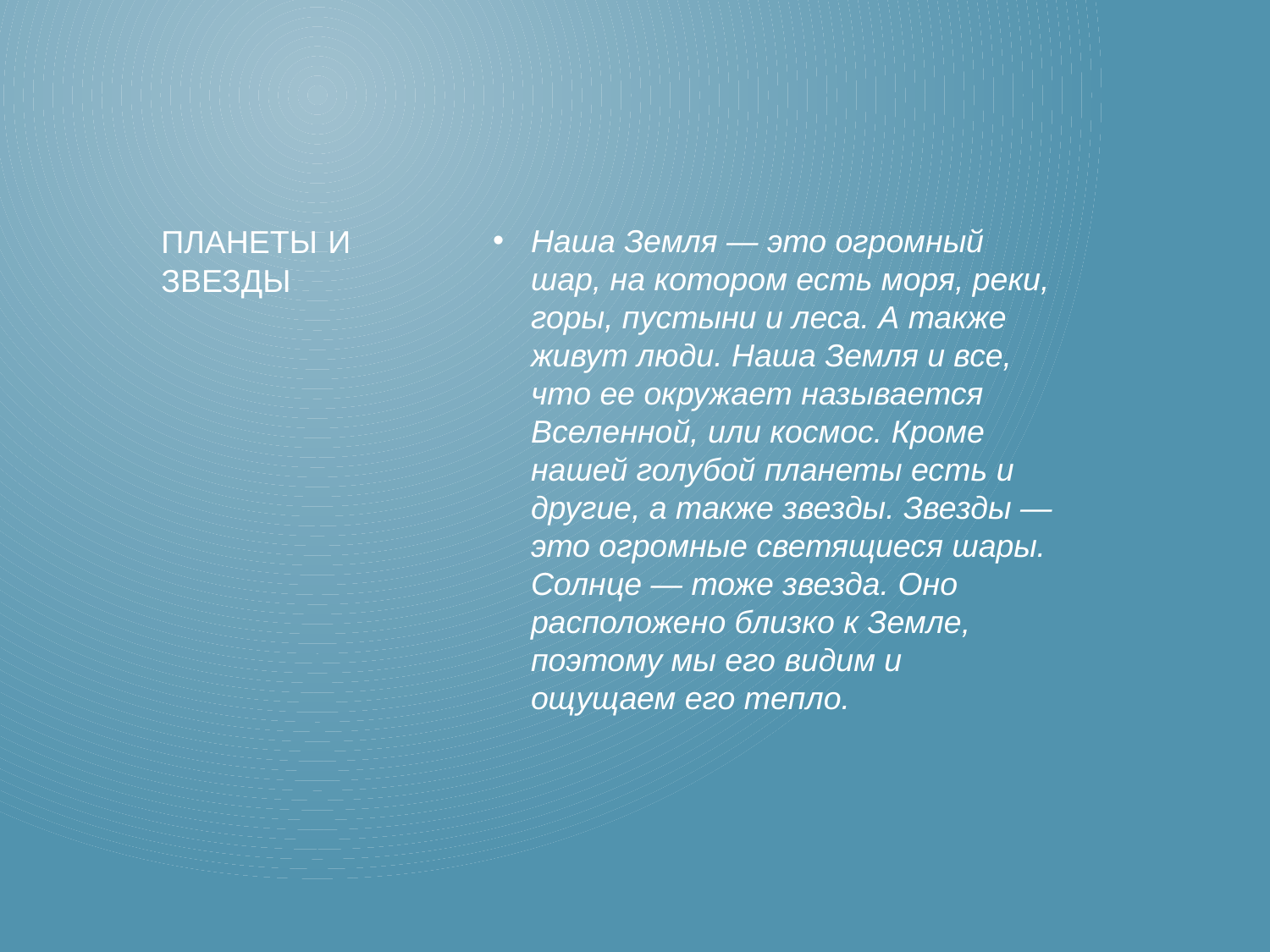

Наша Земля — это огромный шар, на котором есть моря, реки, горы, пустыни и леса. А также живут люди. Наша Земля и все, что ее окружает называется Вселенной, или космос. Кроме нашей голубой планеты есть и другие, а также звезды. Звезды — это огромные светящиеся шары. Солнце — тоже звезда. Оно расположено близко к Земле, поэтому мы его видим и ощущаем его тепло.
# Планеты и звезды